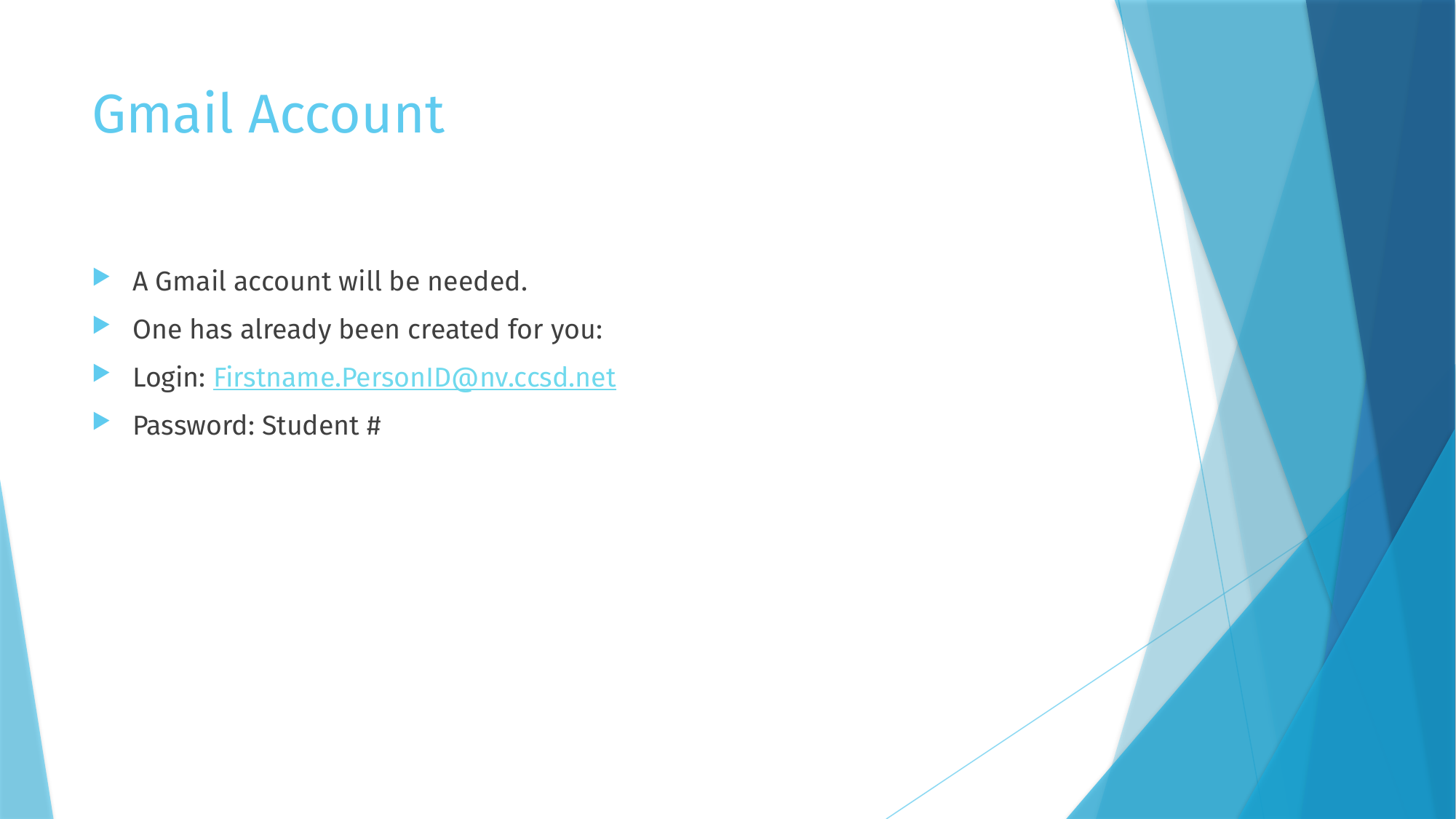

# Gmail Account
A Gmail account will be needed.
One has already been created for you:
Login: Firstname.PersonID@nv.ccsd.net
Password: Student #